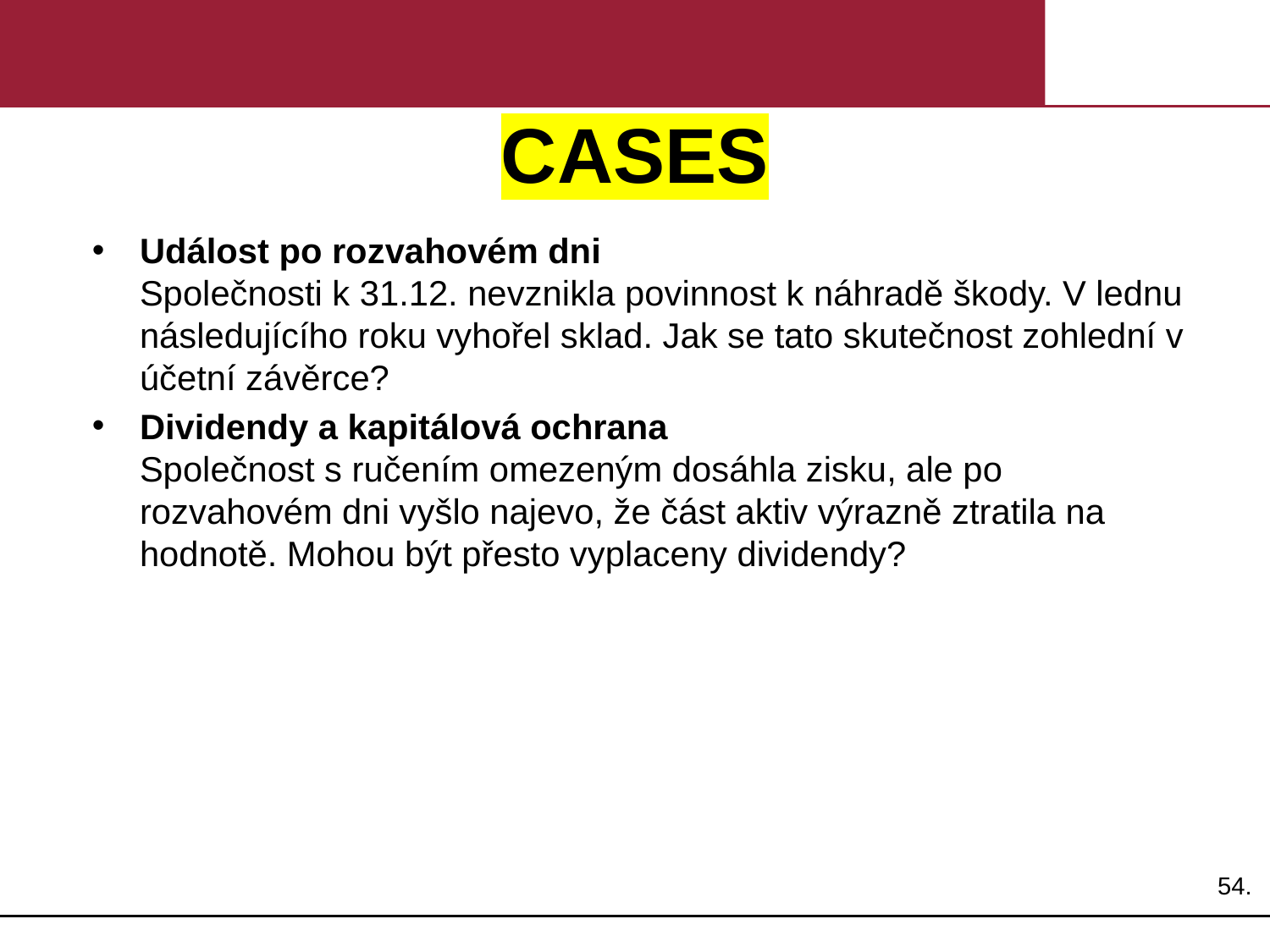

# CASES

Událost po rozvahovém dni
Společnosti k 31.12. nevznikla povinnost k náhradě škody. V lednu následujícího roku vyhořel sklad. Jak se tato skutečnost zohlední v účetní závěrce?
Dividendy a kapitálová ochrana
Společnost s ručením omezeným dosáhla zisku, ale po rozvahovém dni vyšlo najevo, že část aktiv výrazně ztratila na hodnotě. Mohou být přesto vyplaceny dividendy?

54.